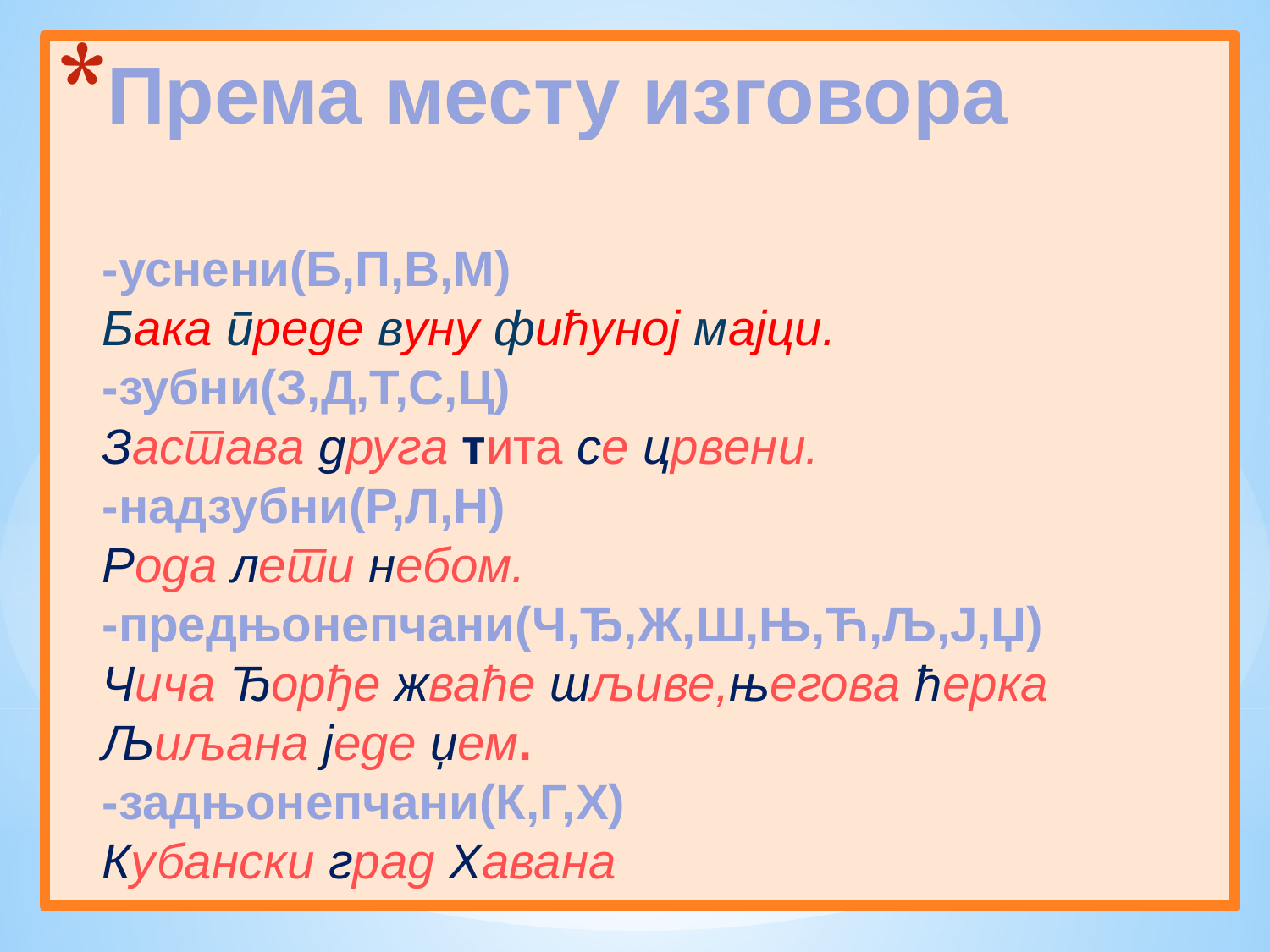

# Према месту изговора -уснени(Б,П,В,М) Бака преде вуну фићуној мајци. -зубни(З,Д,Т,С,Ц) Застава друга тита се црвени. -надзубни(Р,Л,Н) Рода лети небом. -предњонепчани(Ч,Ђ,Ж,Ш,Њ,Ћ,Љ,Ј,Џ) Чича Ђорђе жваће шљиве,његова ћерка Љиљана једе џем. -задњонепчани(К,Г,Х) Кубански град Хавана